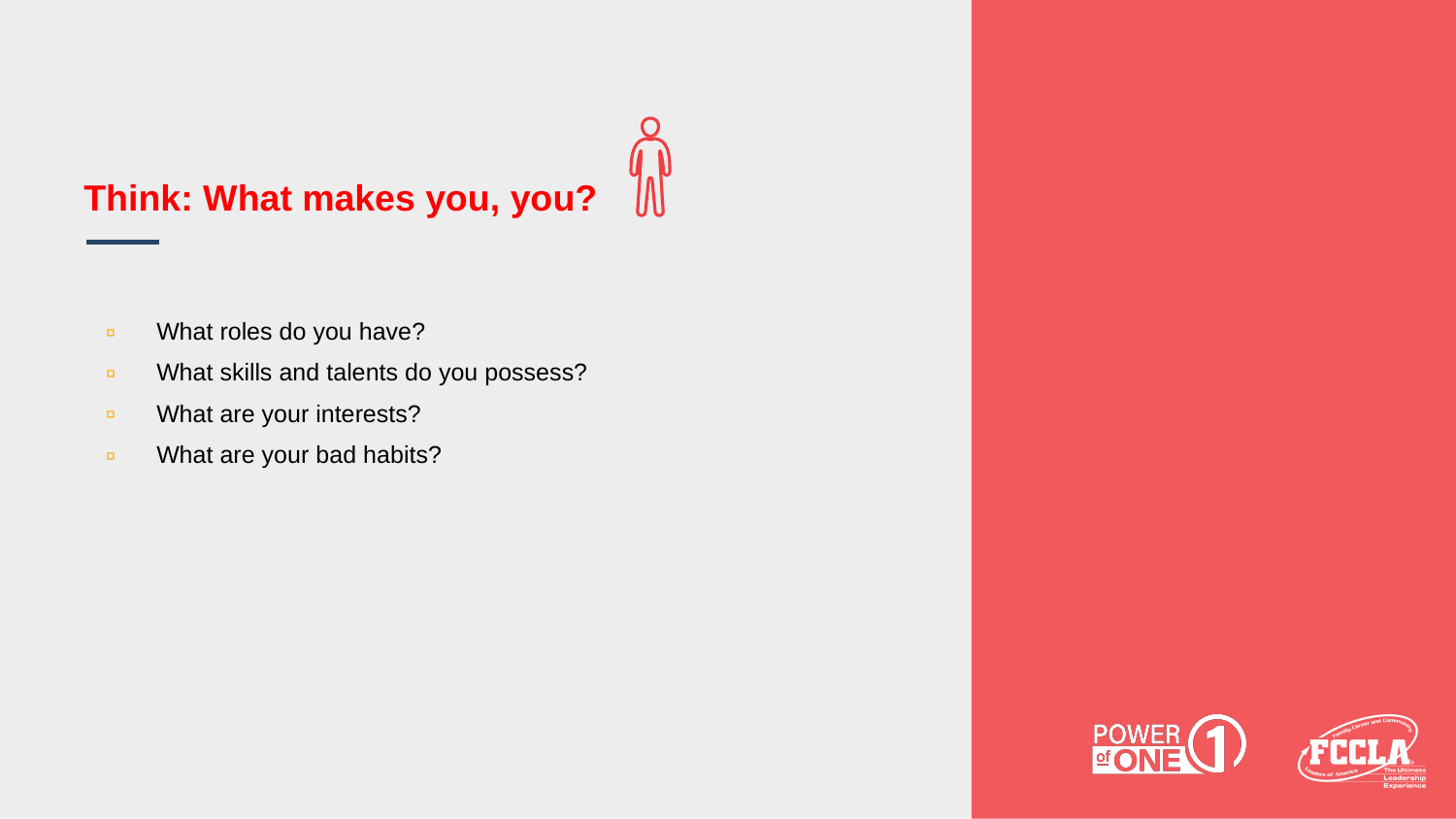

# Think: What makes you, you?
What roles do you have?
What skills and talents do you possess?
What are your interests?
What are your bad habits?